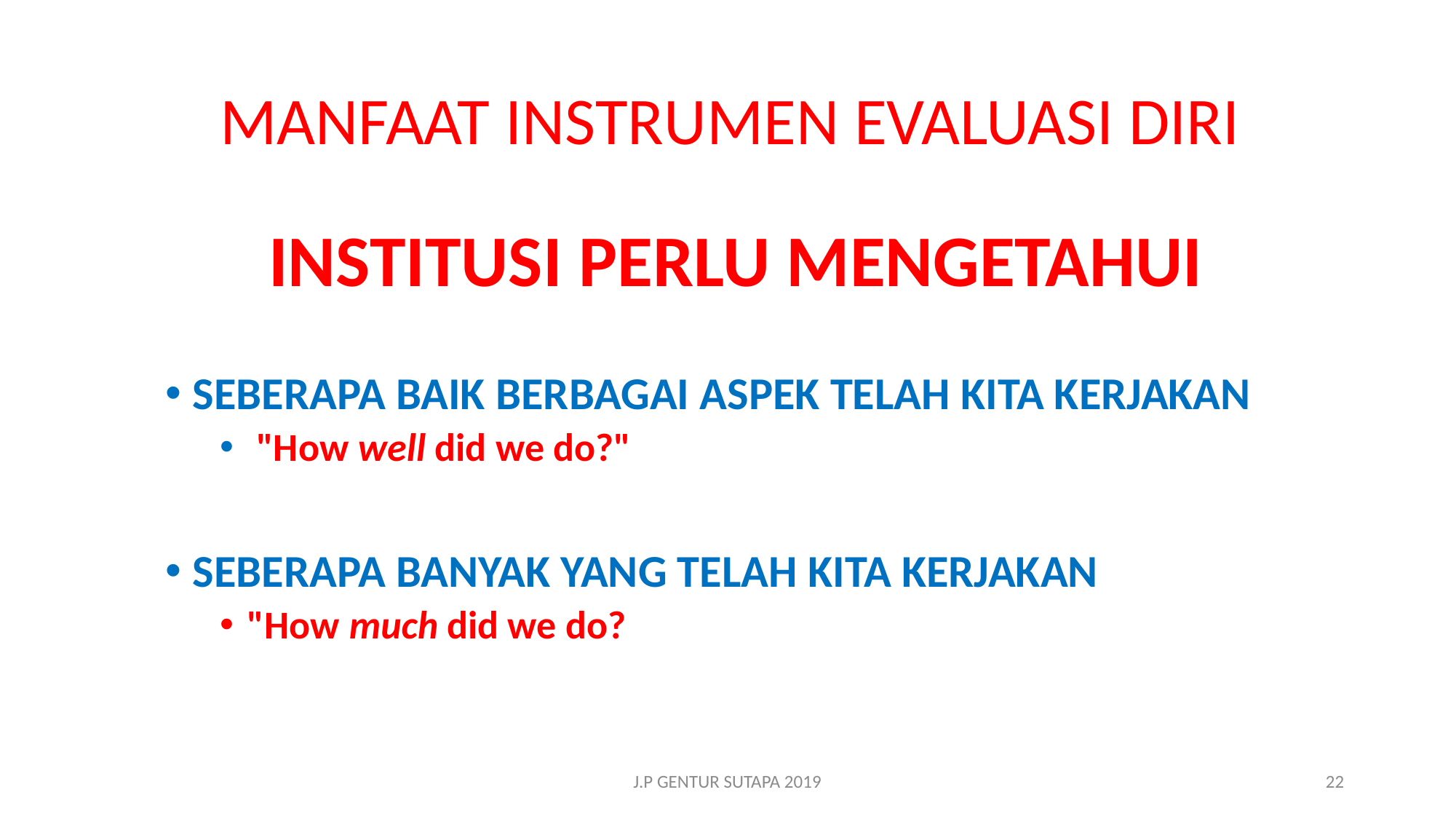

# MANFAAT INSTRUMEN EVALUASI DIRI
 INSTITUSI PERLU MENGETAHUI

SEBERAPA BAIK BERBAGAI ASPEK TELAH KITA KERJAKAN
 "How well did we do?"

SEBERAPA BANYAK YANG TELAH KITA KERJAKAN
"How much did we do?
J.P GENTUR SUTAPA 2019
22